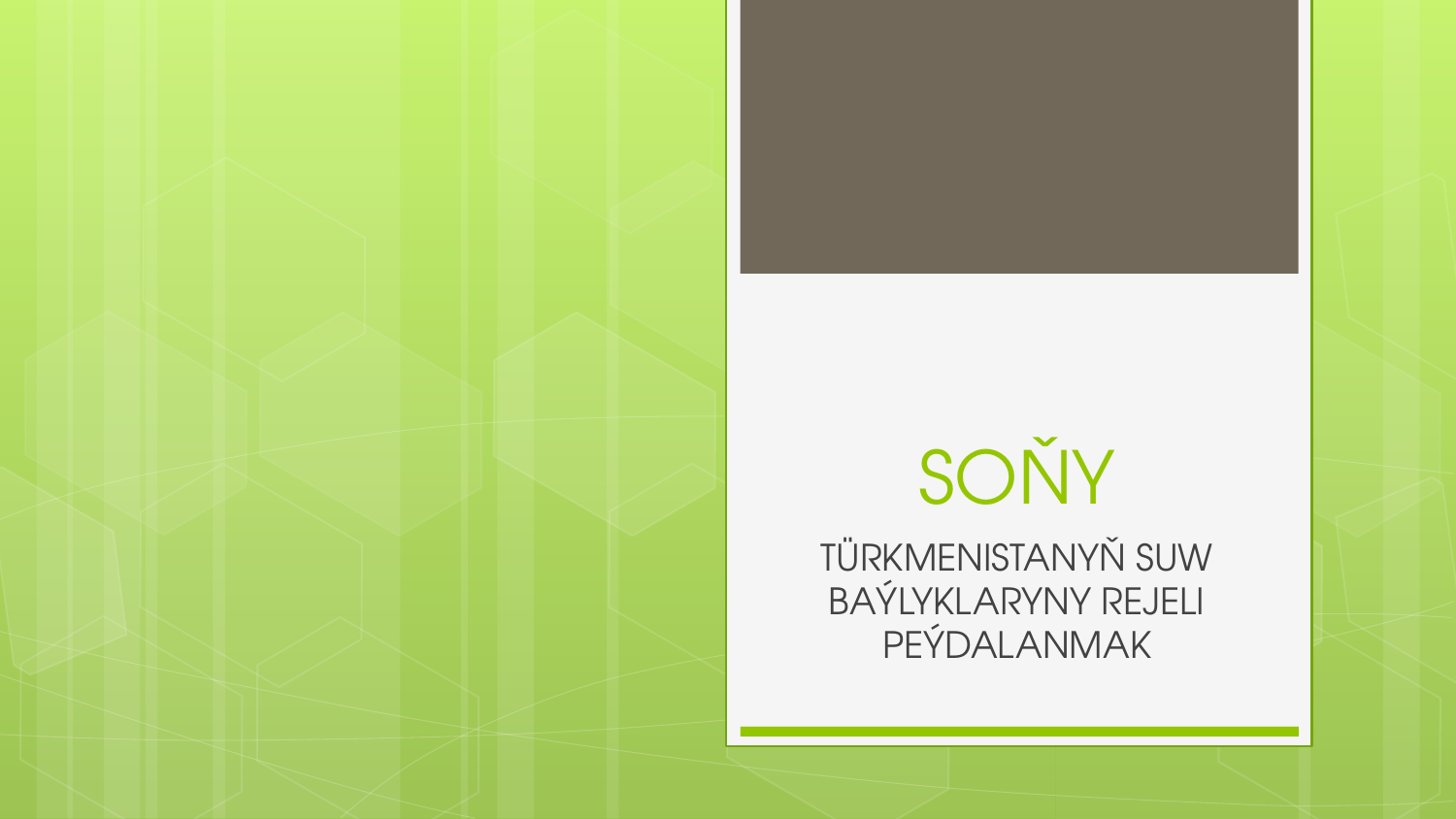

# SOŇY
TÜRKMENISTANYŇ SUW BAÝLYKLARYNY REJELI PEÝDALANMAK